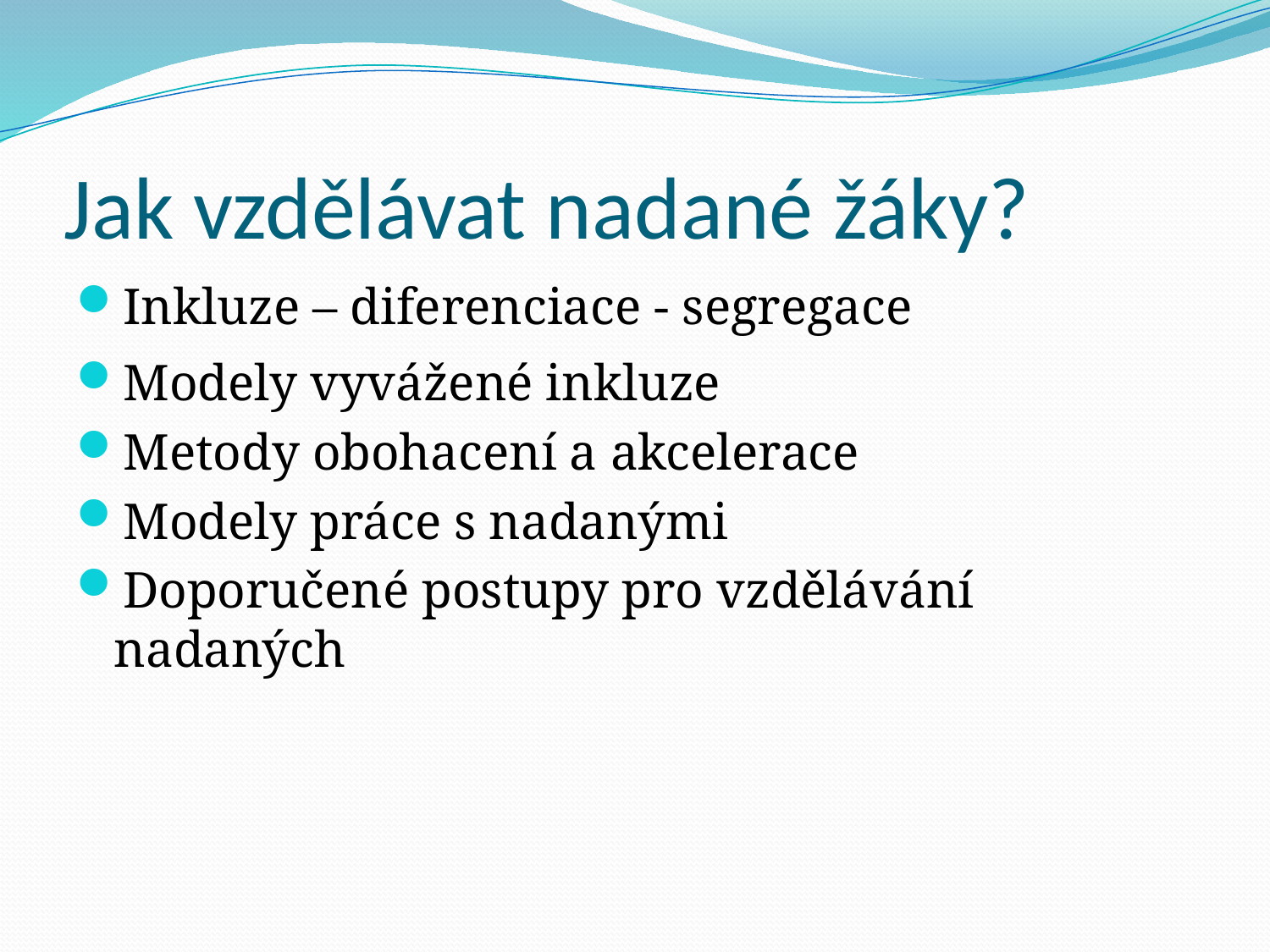

# Jak vzdělávat nadané žáky?
Inkluze – diferenciace - segregace
Modely vyvážené inkluze
Metody obohacení a akcelerace
Modely práce s nadanými
Doporučené postupy pro vzdělávání nadaných